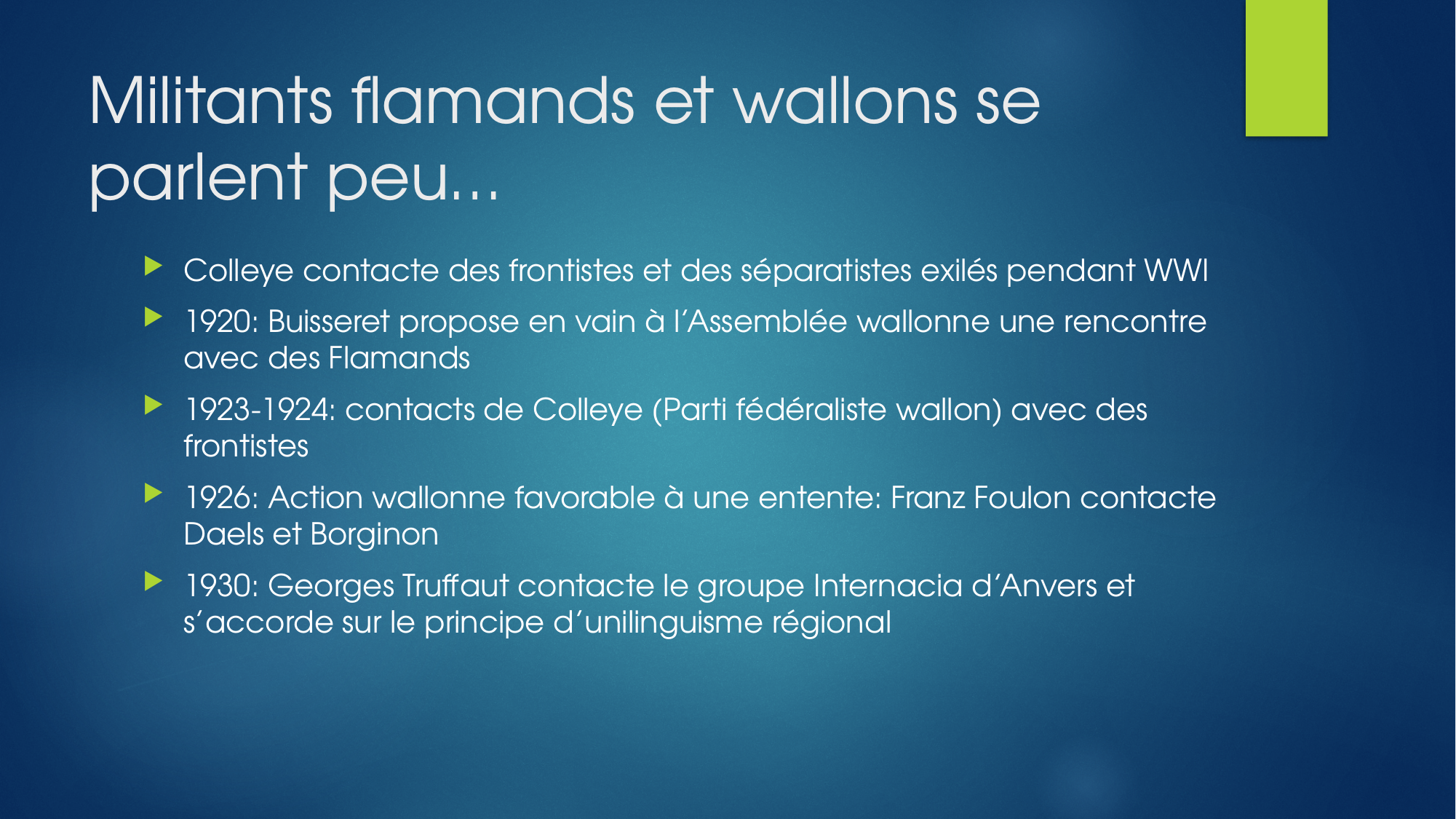

# Militants flamands et wallons se parlent peu…
Colleye contacte des frontistes et des séparatistes exilés pendant WWI
1920: Buisseret propose en vain à l’Assemblée wallonne une rencontre avec des Flamands
1923-1924: contacts de Colleye (Parti fédéraliste wallon) avec des frontistes
1926: Action wallonne favorable à une entente: Franz Foulon contacte Daels et Borginon
1930: Georges Truffaut contacte le groupe Internacia d’Anvers et s’accorde sur le principe d’unilinguisme régional